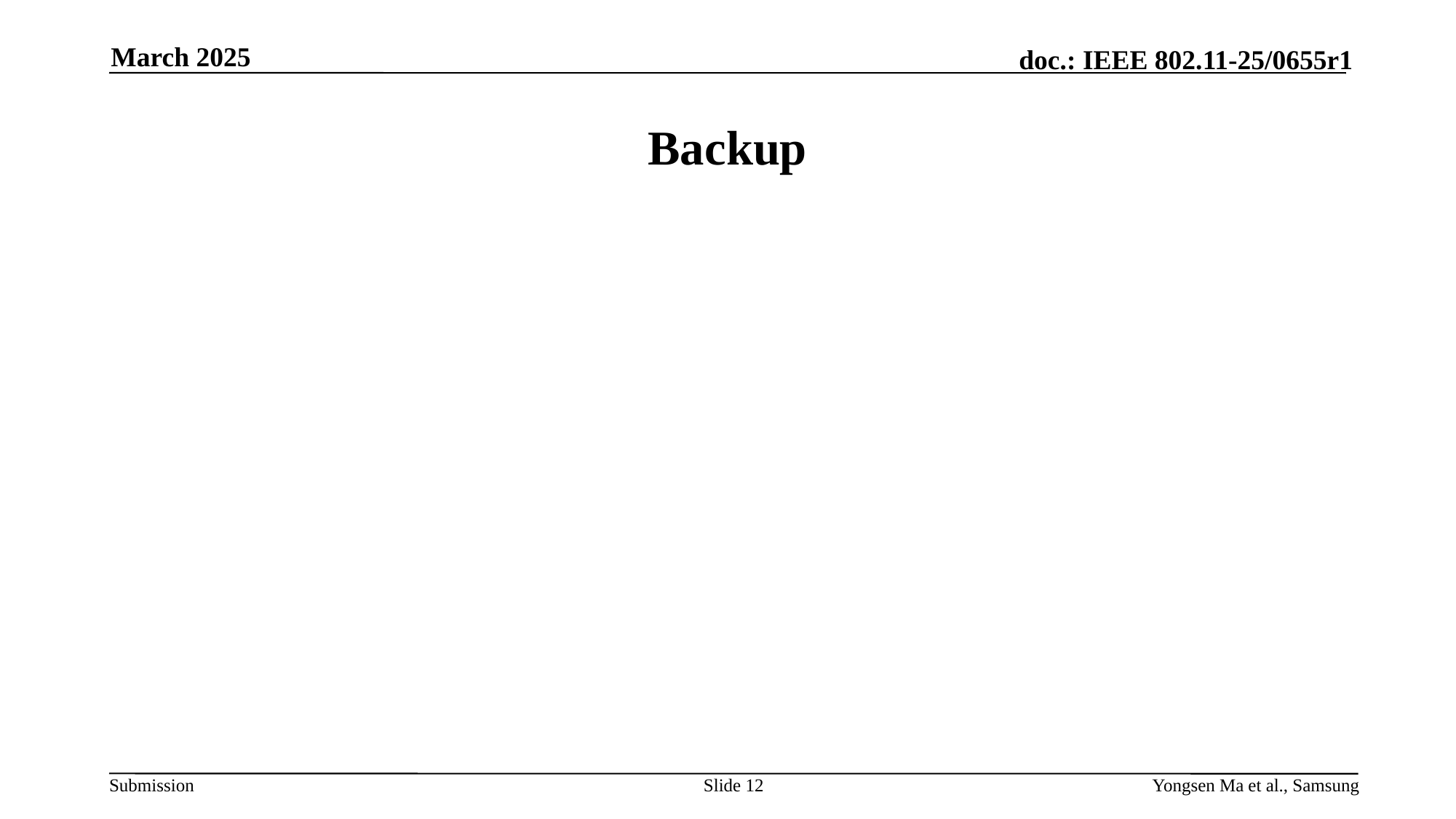

March 2025
# Backup

Slide 12
Yongsen Ma et al., Samsung